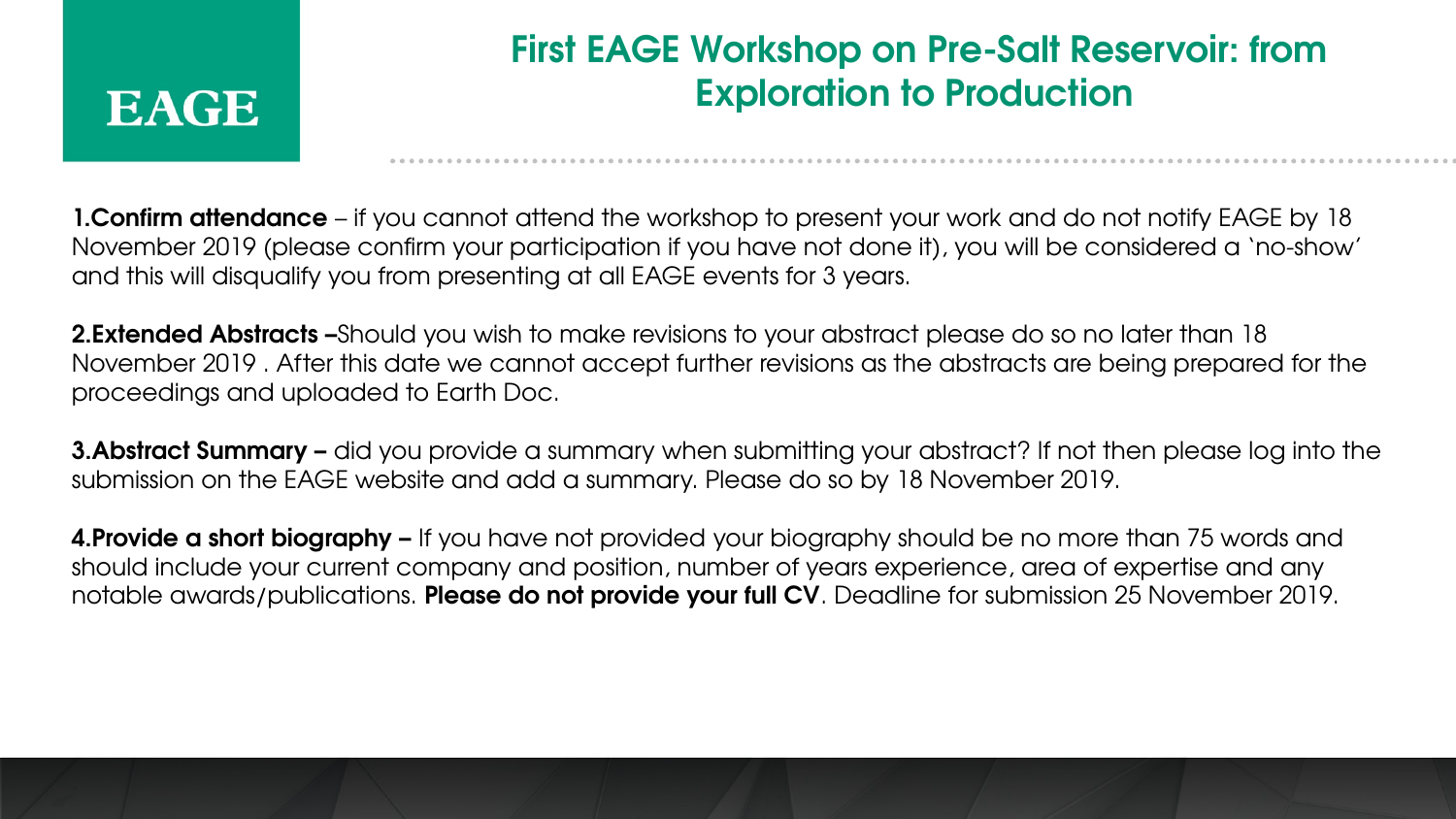

First EAGE Workshop on Pre-Salt Reservoir: from Exploration to Production
1.Confirm attendance – if you cannot attend the workshop to present your work and do not notify EAGE by 18 November 2019 (please confirm your participation if you have not done it), you will be considered a ‘no-show’ and this will disqualify you from presenting at all EAGE events for 3 years.

2.Extended Abstracts –Should you wish to make revisions to your abstract please do so no later than 18 November 2019 . After this date we cannot accept further revisions as the abstracts are being prepared for the proceedings and uploaded to Earth Doc.

3.Abstract Summary – did you provide a summary when submitting your abstract? If not then please log into the submission on the EAGE website and add a summary. Please do so by 18 November 2019.

4.Provide a short biography – If you have not provided your biography should be no more than 75 words and should include your current company and position, number of years experience, area of expertise and any notable awards/publications. Please do not provide your full CV. Deadline for submission 25 November 2019.